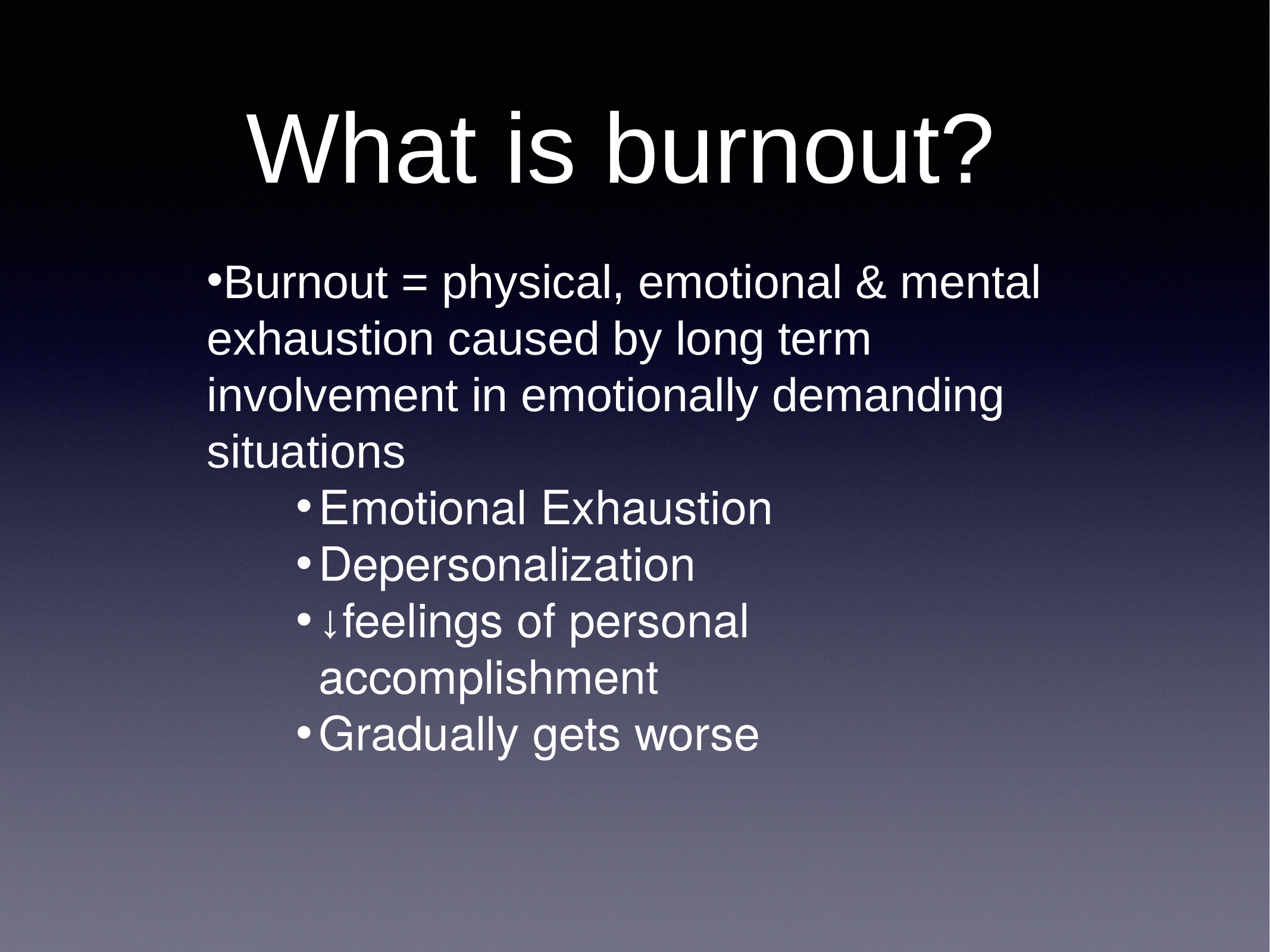

# What is burnout?
Burnout = physical, emotional & mental exhaustion caused by long term involvement in emotionally demanding situations
Emotional Exhaustion
Depersonalization
↓feelings of personal accomplishment
Gradually gets worse